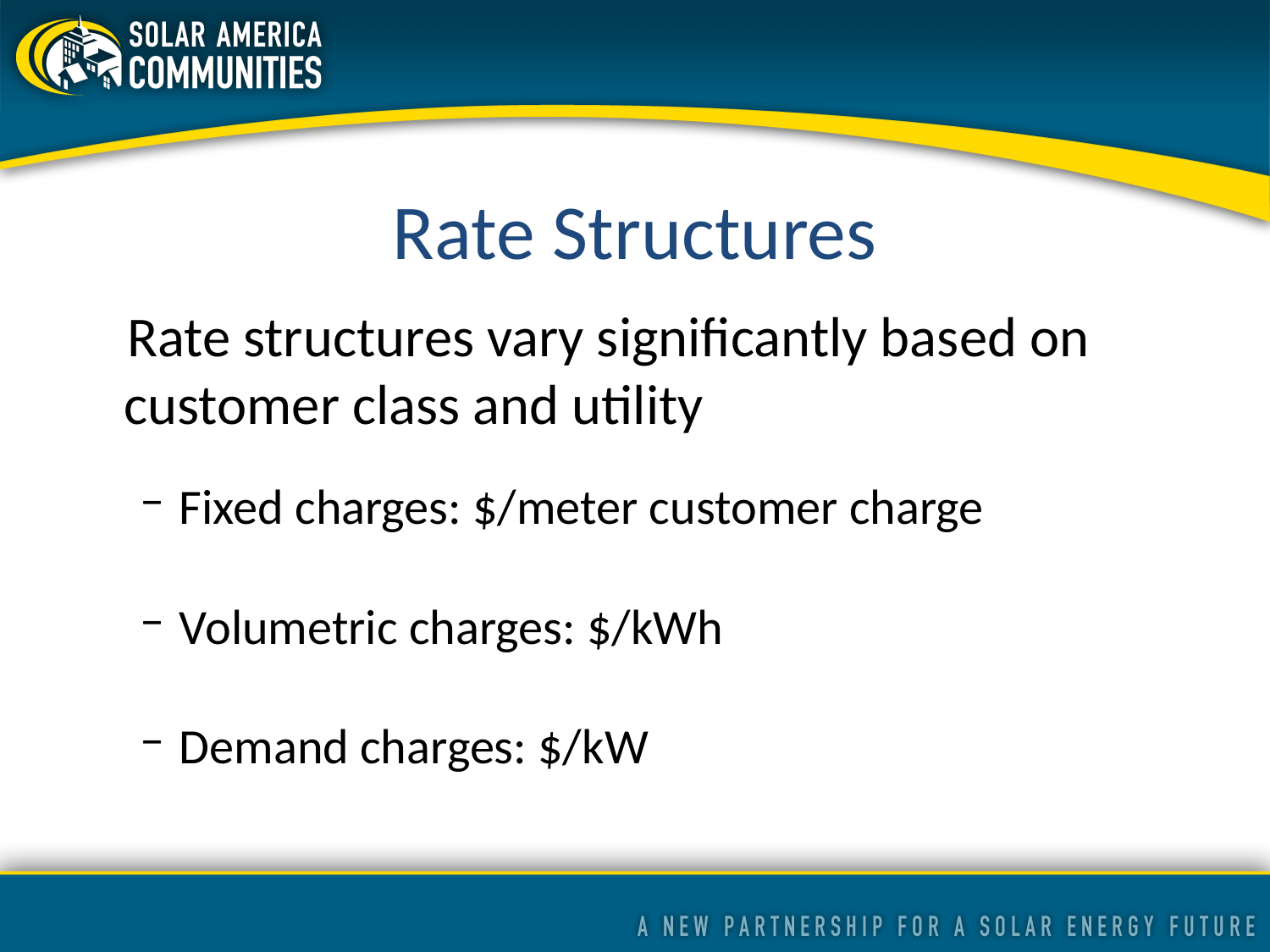

Rate Structures
    Rate structures vary significantly based on customer class and utility

Fixed charges: $/meter customer charge

Volumetric charges: $/kWh

Demand charges: $/kW